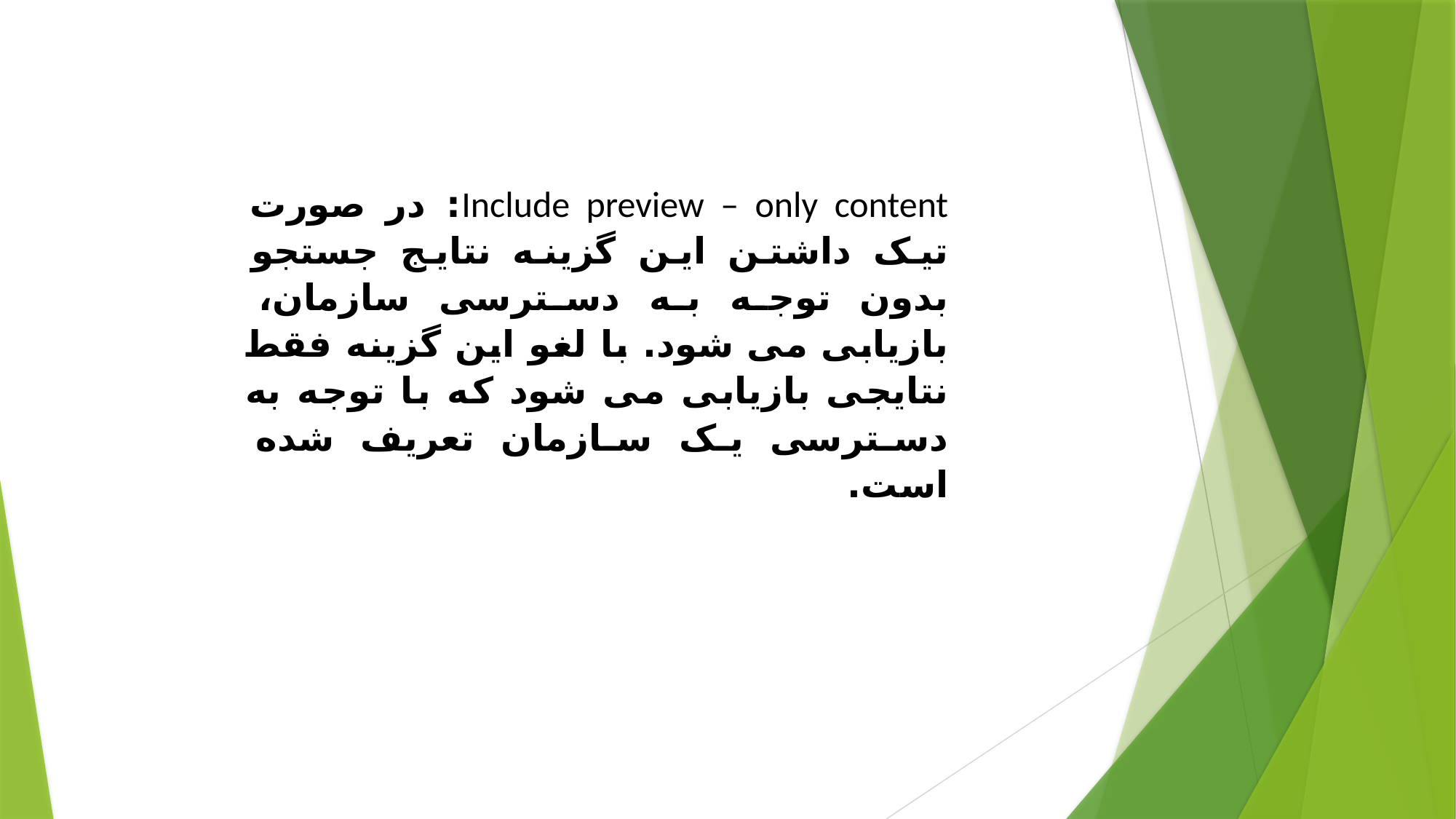

Include preview – only content: در صورت تیک داشتن این گزینه نتایج جستجو بدون توجه به دسترسی سازمان، بازیابی می شود. با لغو این گزینه فقط نتایجی بازیابی می شود که با توجه به دسترسی یک سازمان تعریف شده است.